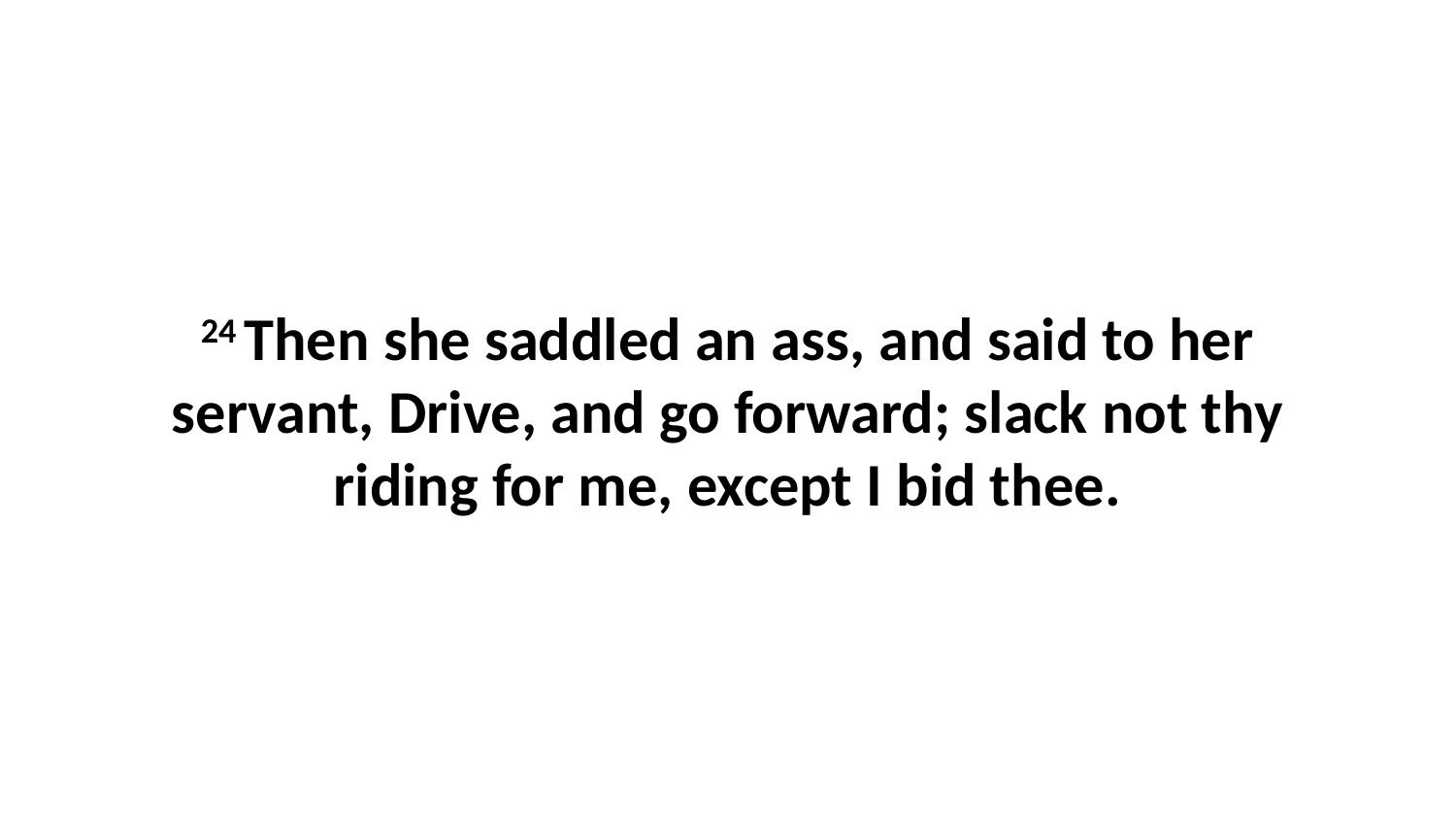

24 Then she saddled an ass, and said to her servant, Drive, and go forward; slack not thy riding for me, except I bid thee.